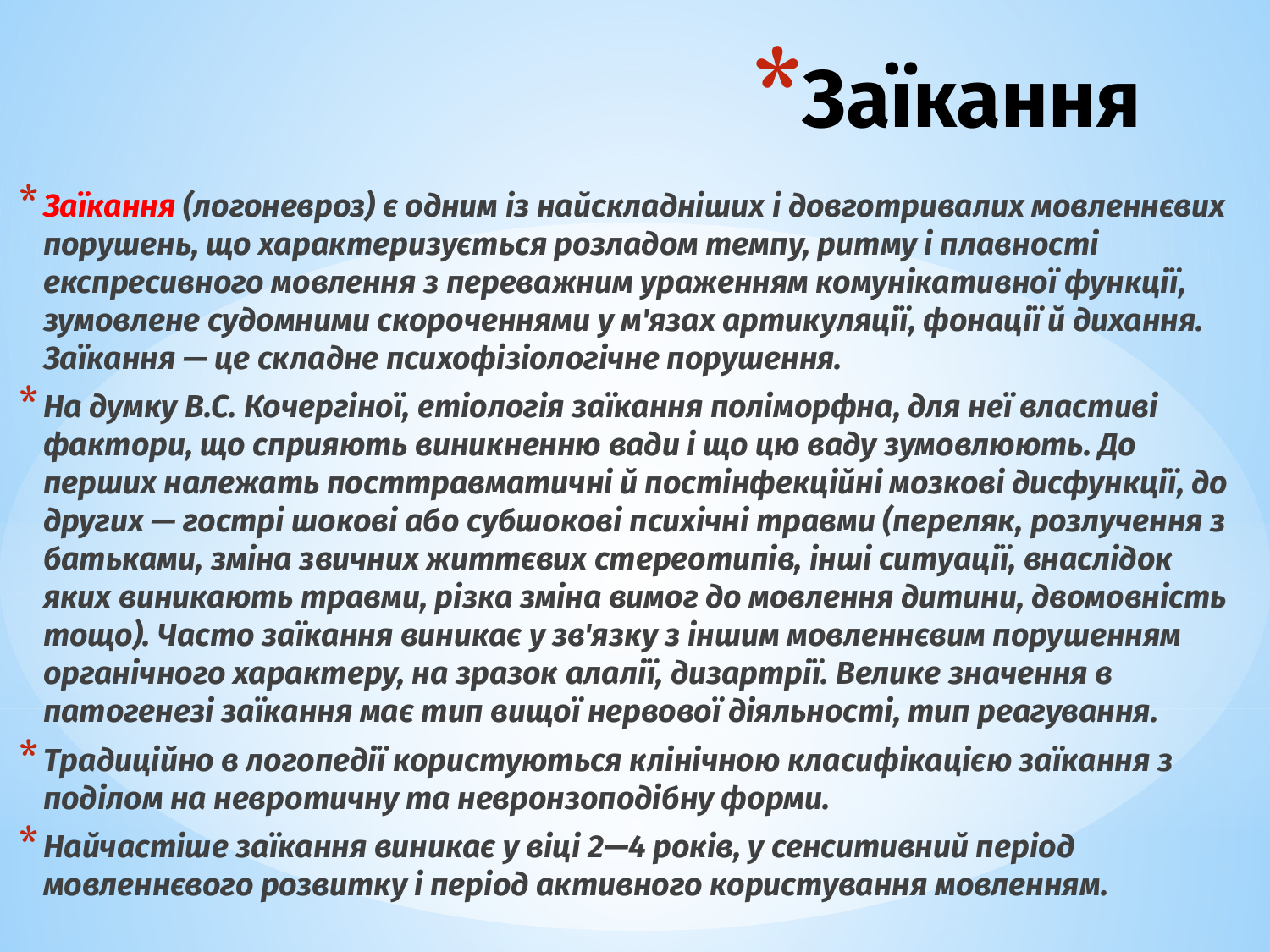

# Заїкання
Заїкання (логоневроз) є одним із найскладніших і довготривалих мовленнєвих порушень, що характеризується розладом темпу, ритму і плавності експресивного мовлення з переважним ураженням комунікативної функції, зумовлене судомними скороченнями у м'язах артикуляції, фонації й дихання. Заїкання — це складне психофізіологічне порушення.
На думку B.C. Кочергіної, етіологія заїкання поліморфна, для неї властиві фактори, що сприяють виникненню вади і що цю ваду зумовлюють. До перших належать посттравматичні й постінфекційні мозкові дисфункції, до других — гострі шокові або субшокові психічні травми (переляк, розлучення з батьками, зміна звичних життєвих стереотипів, інші ситуації, внаслідок яких виникають травми, різка зміна вимог до мовлення дитини, двомовність тощо). Часто заїкання виникає у зв'язку з іншим мовленнєвим порушенням органічного характеру, на зразок алалії, дизартрії. Велике значення в патогенезі заїкання має тип вищої нервової діяльності, тип реагування.
Традиційно в логопедії користуються клінічною класифікацією заїкання з поділом на невротичну та невронзоподібну форми.
Найчастіше заїкання виникає у віці 2—4 років, у сенситивний період мовленнєвого розвитку і період активного користування мовленням.